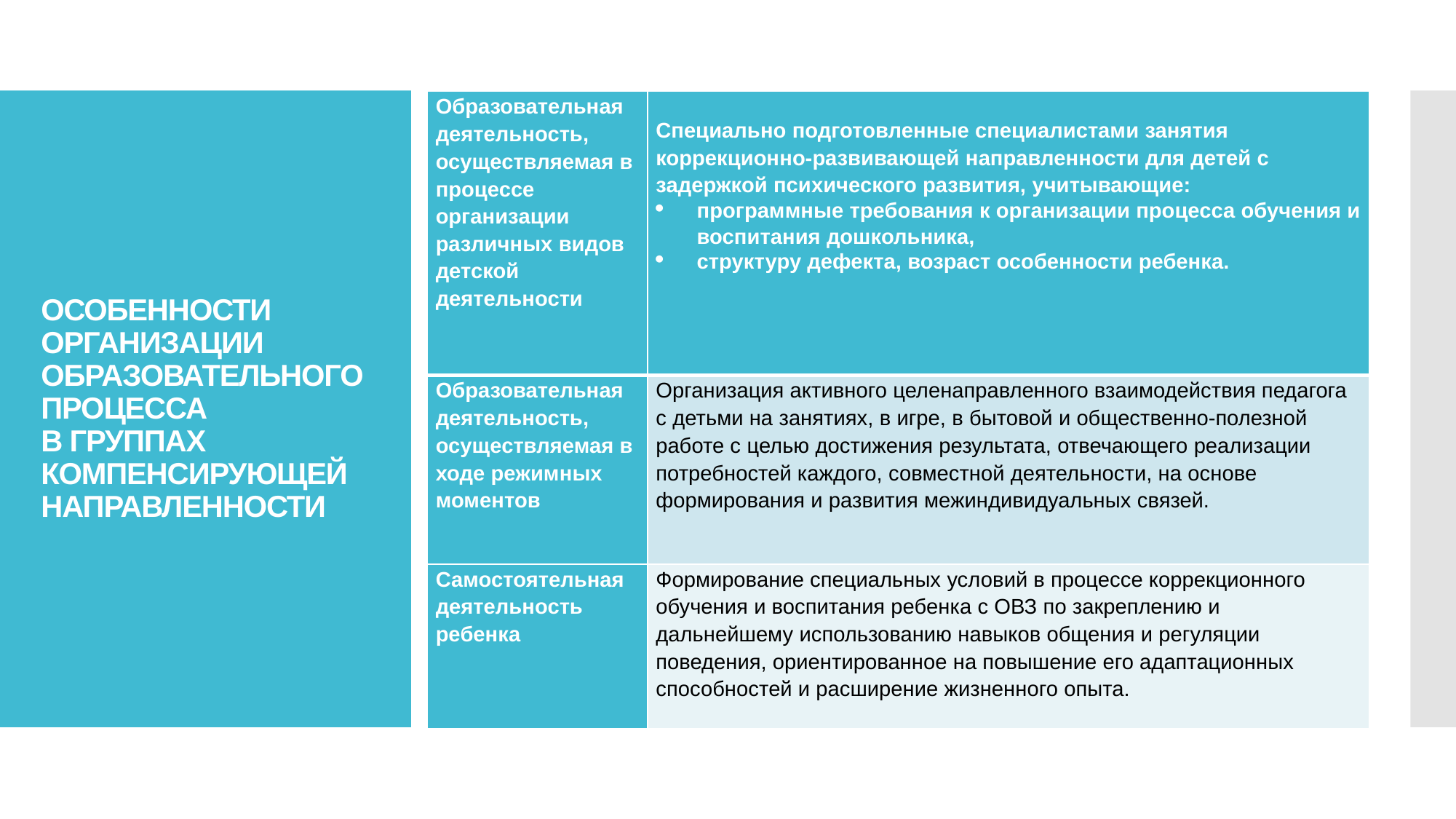

| Образовательная деятельность, осуществляемая в процессе организации различных видов детской деятельности | Специально подготовленные специалистами занятия коррекционно-развивающей направленности для детей с задержкой психического развития, учитывающие: программные требования к организации процесса обучения и воспитания дошкольника, структуру дефекта, возраст особенности ребенка. |
| --- | --- |
| Образовательная деятельность, осуществляемая в ходе режимных моментов | Организация активного целенаправленного взаимодействия педагога с детьми на занятиях, в игре, в бытовой и общественно-полезной работе с целью достижения результата, отвечающего реализации потребностей каждого, совместной деятельности, на основе формирования и развития межиндивидуальных связей. |
| Самостоятельная деятельность ребенка | Формирование специальных условий в процессе коррекционного обучения и воспитания ребенка с ОВЗ по закреплению и дальнейшему использованию навыков общения и регуляции поведения, ориентированное на повышение его адаптационных способностей и расширение жизненного опыта. |
# ОСОБЕННОСТИ ОРГАНИЗАЦИИ ОБРАЗОВАТЕЛЬНОГО ПРОЦЕССА В ГРУППАХ КОМПЕНСИРУЮЩЕЙ НАПРАВЛЕННОСТИ